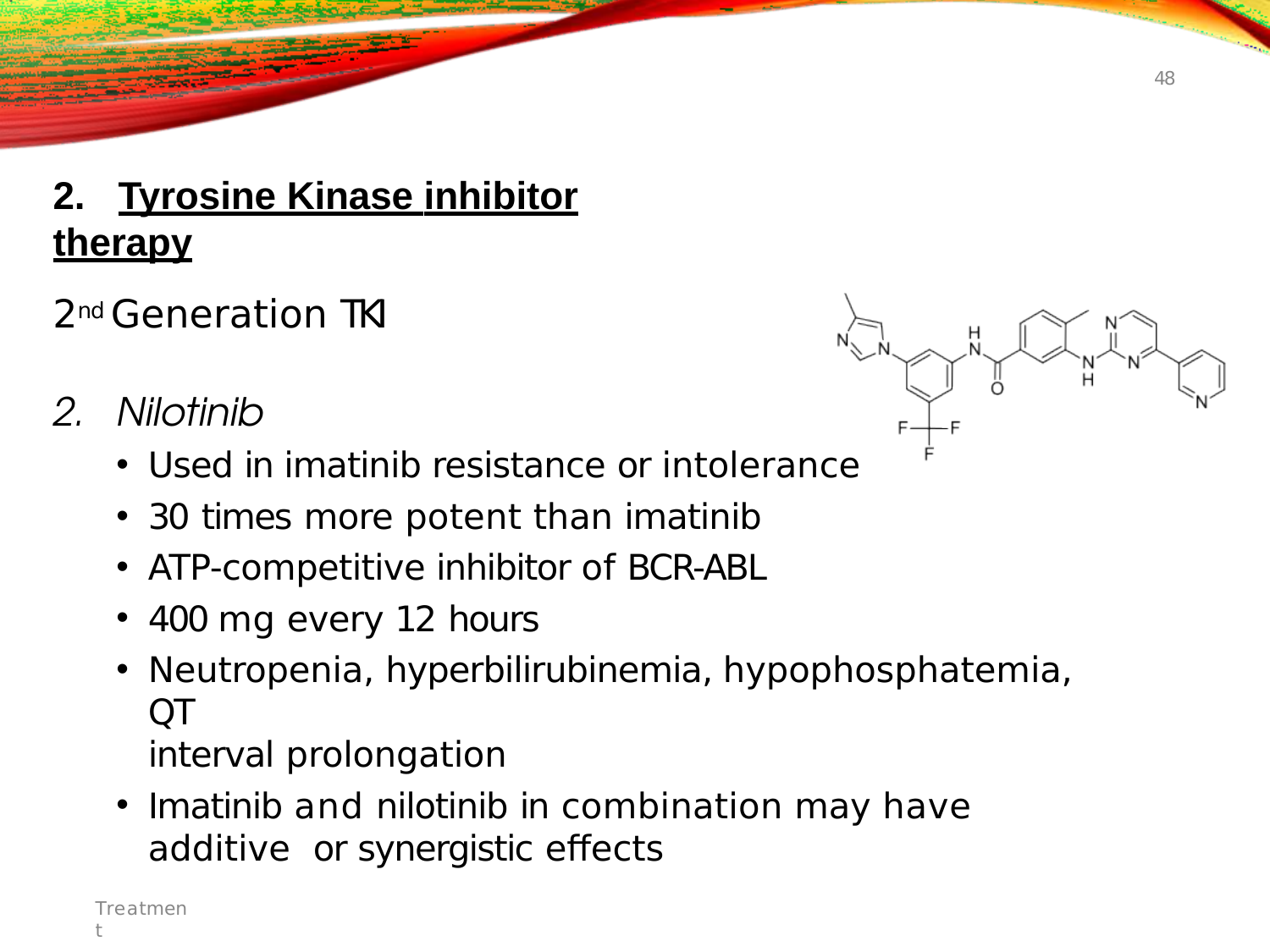

48
# 2.	Tyrosine Kinase inhibitor therapy
2nd Generation TKI

Nilotinib
Used in imatinib resistance or intolerance
30 times more potent than imatinib
ATP-competitive inhibitor of BCR-ABL
400 mg every 12 hours
Neutropenia, hyperbilirubinemia, hypophosphatemia, QT
interval prolongation
Imatinib and nilotinib in combination may have additive  or synergistic effects

Treatment